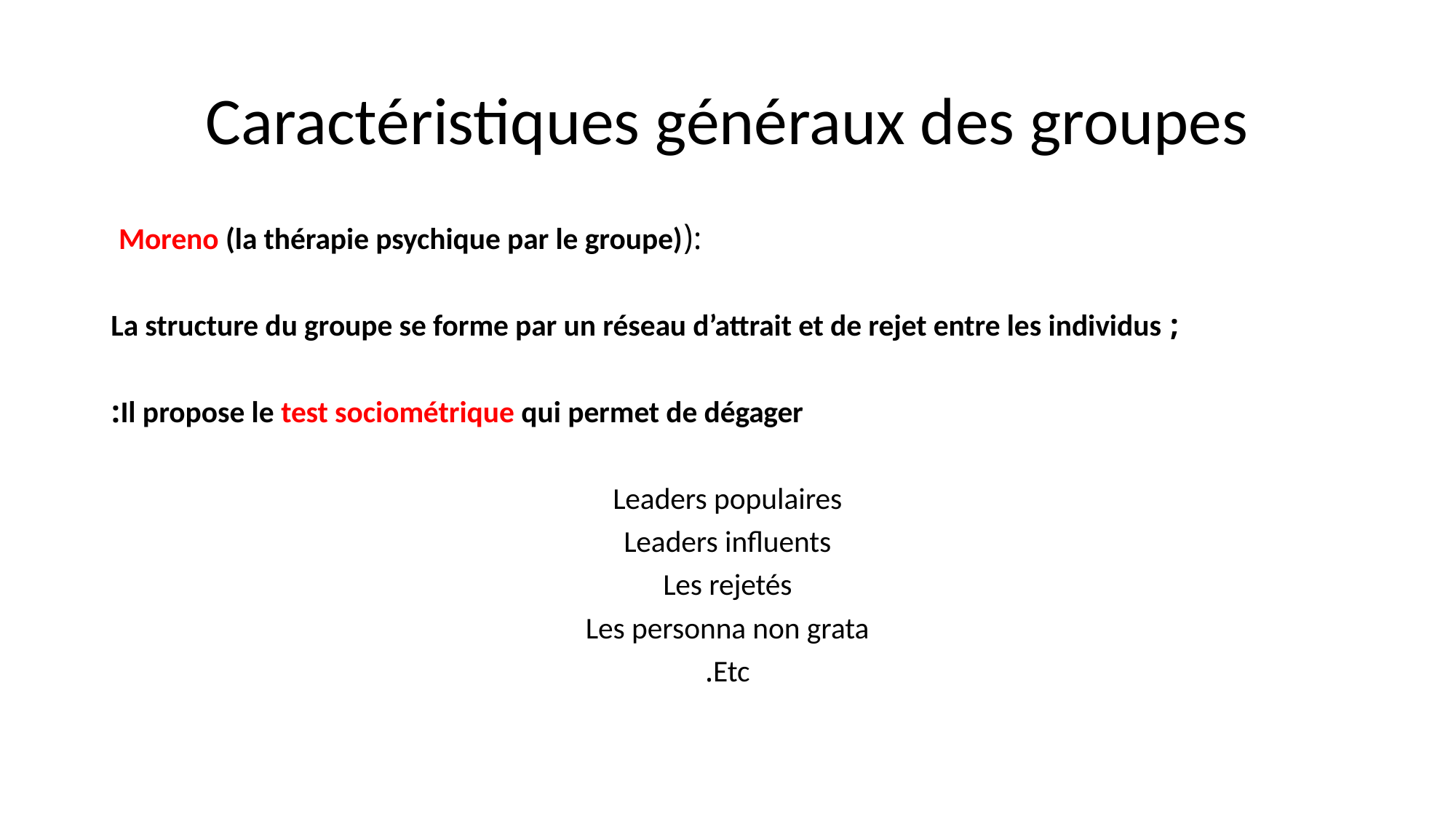

# Caractéristiques généraux des groupes
:(Moreno (la thérapie psychique par le groupe)

; La structure du groupe se forme par un réseau d’attrait et de rejet entre les individus

Il propose le test sociométrique qui permet de dégager:

Leaders populaires
Leaders influents
Les rejetés
Les personna non grata
Etc.